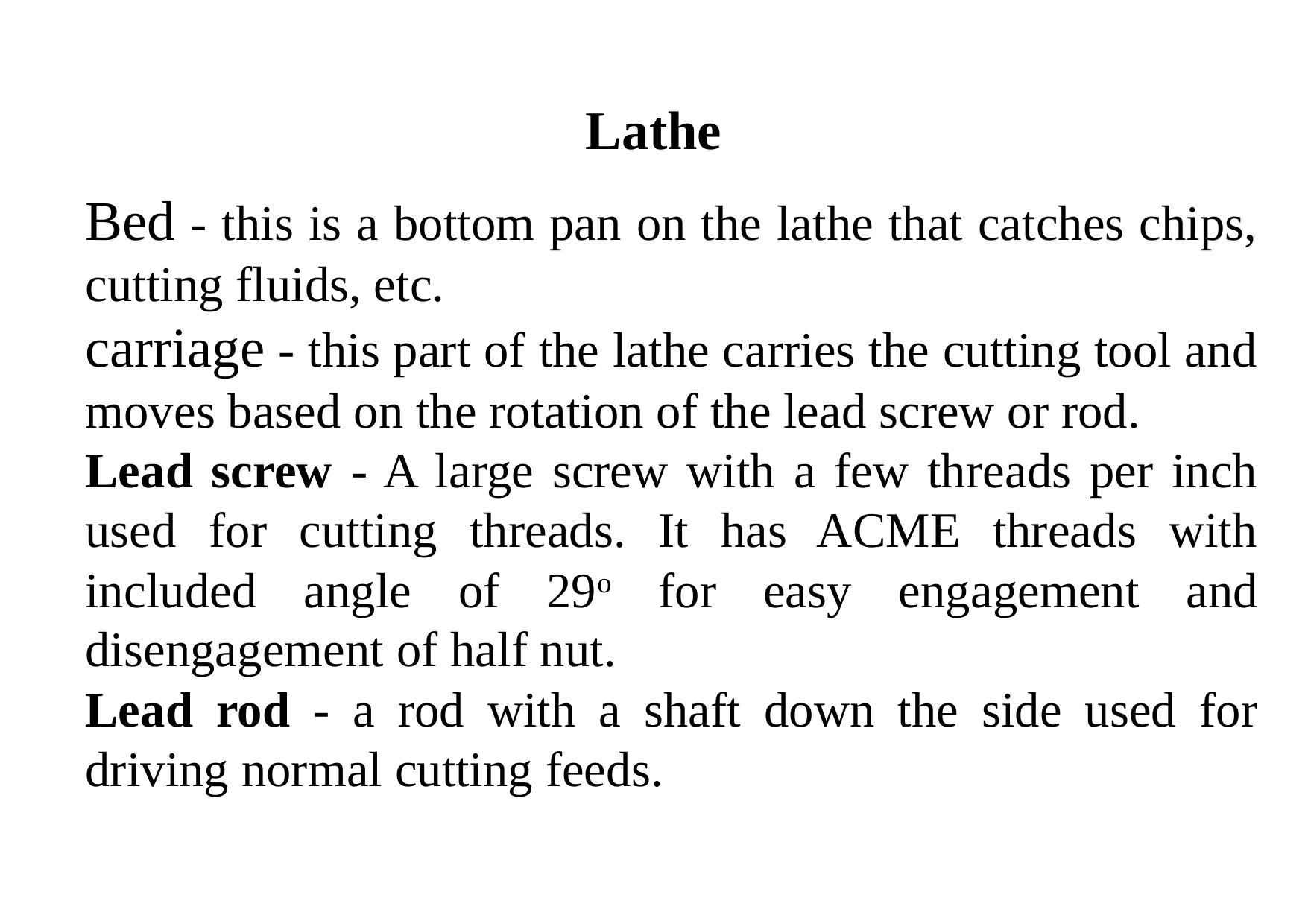

# Lathe
Bed - this is a bottom pan on the lathe that catches chips, cutting fluids, etc.
carriage - this part of the lathe carries the cutting tool and moves based on the rotation of the lead screw or rod.
Lead screw - A large screw with a few threads per inch used for cutting threads. It has ACME threads with included angle of 29o for easy engagement and disengagement of half nut.
Lead rod - a rod with a shaft down the side used for driving normal cutting feeds.